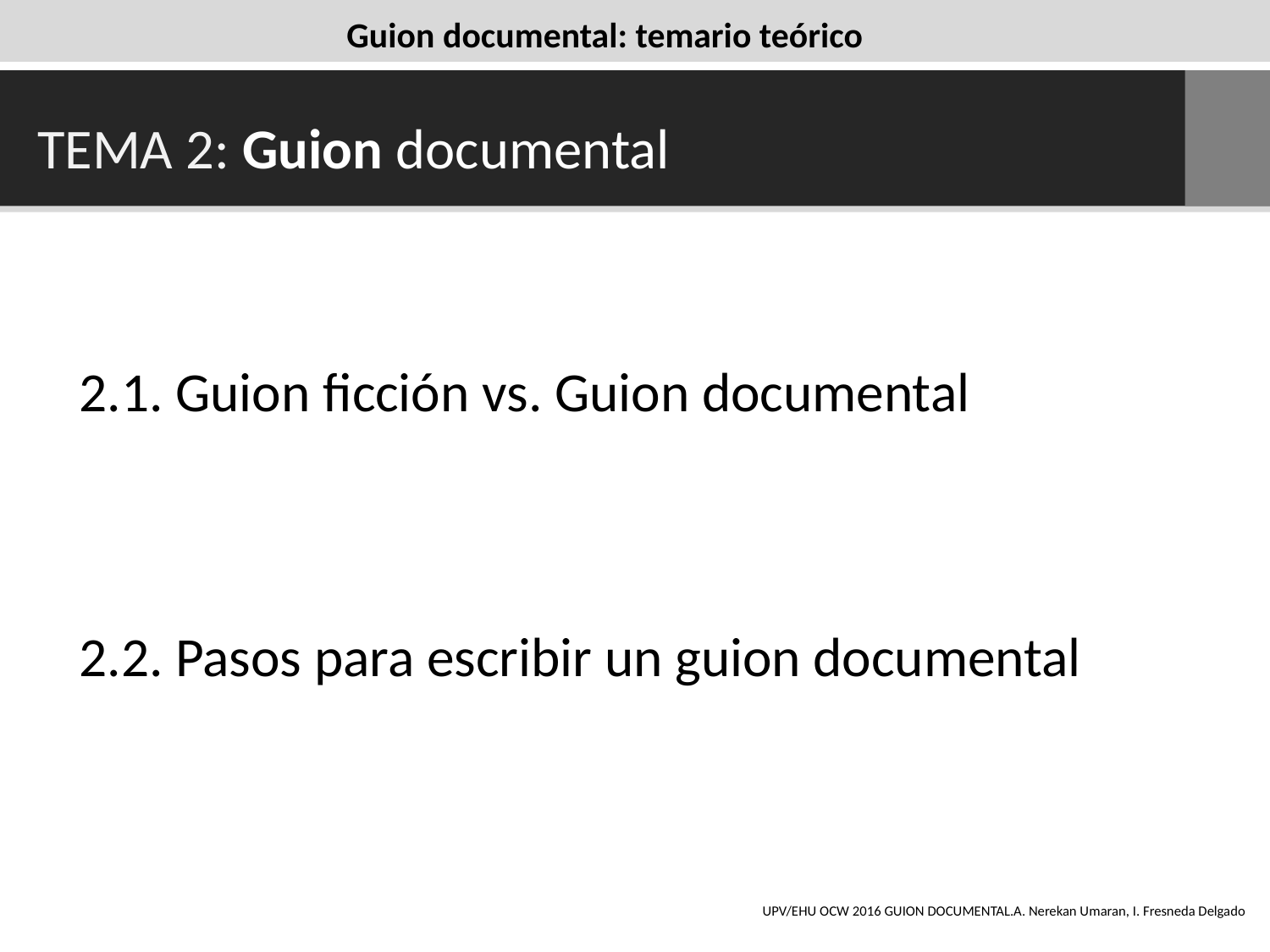

Guion documental: temario teórico

        GUIÓN DOCUMENTAL

TEMA 2: Guion documental
# 2.1. Guion ficción vs. Guion documental 2.2. Pasos para escribir un guion documental